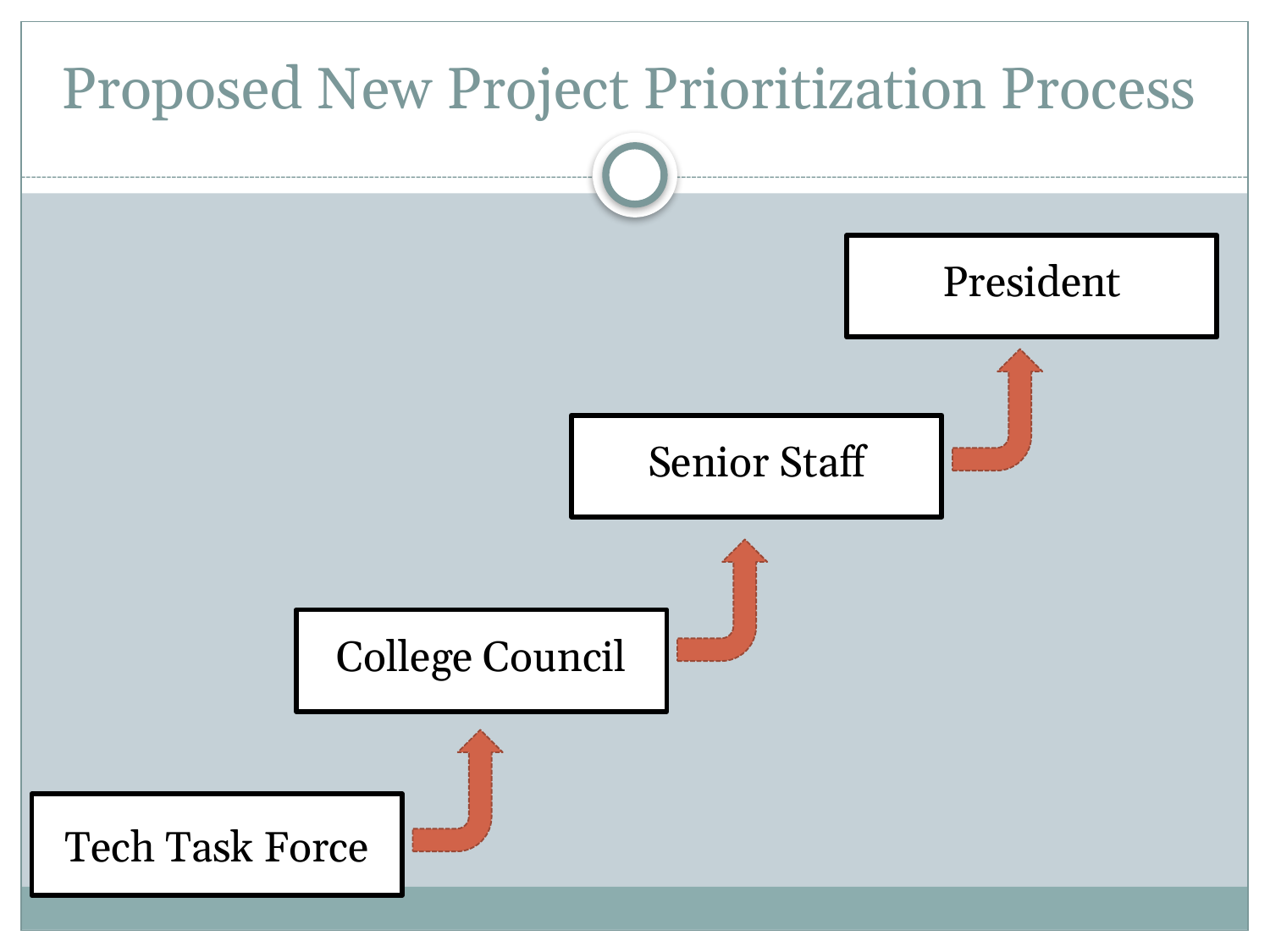

# Proposed New Project Prioritization Process
President

Senior Staff

College Council

Tech Task Force